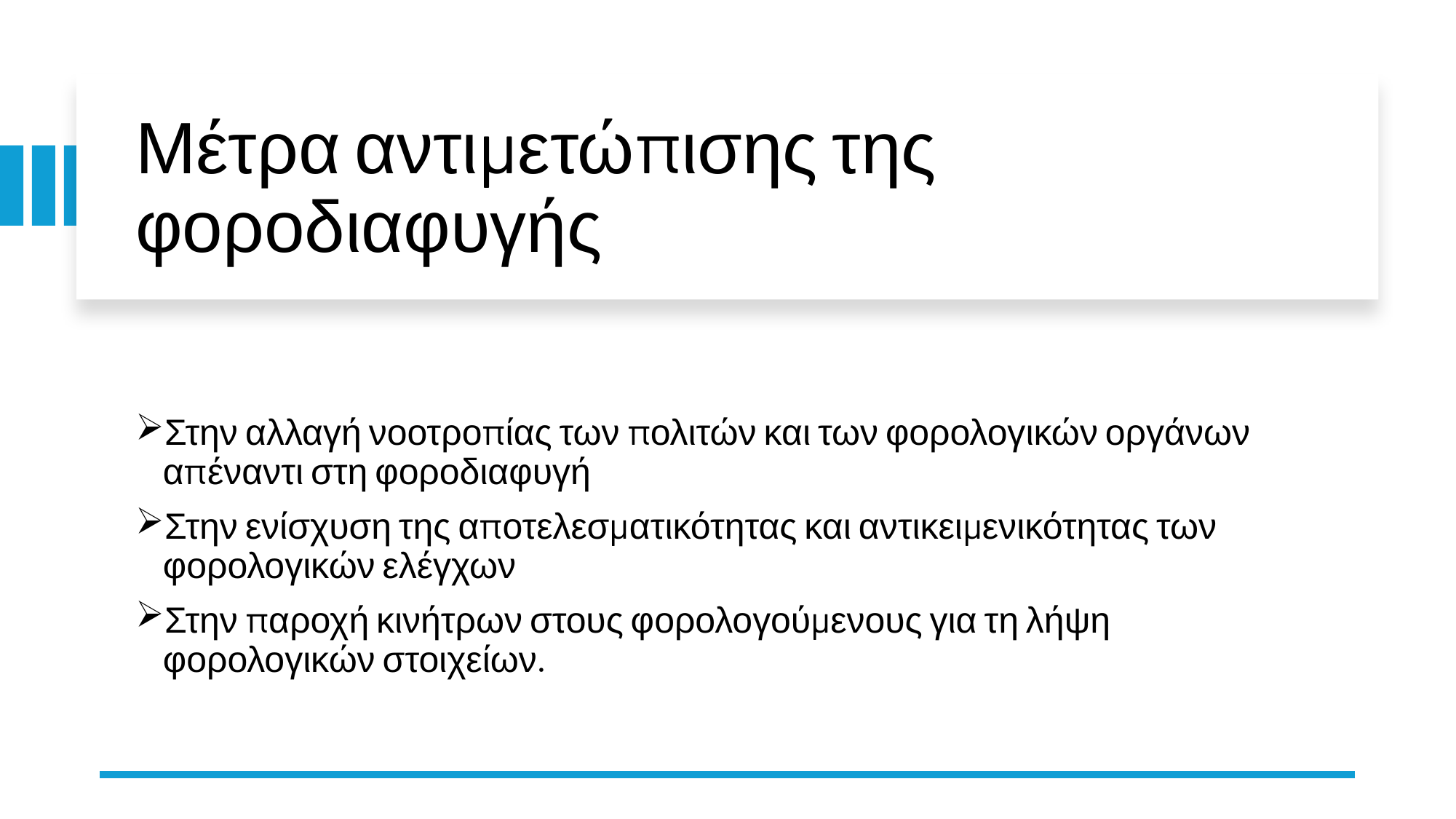

# Μέτρα αντιμετώπισης της φοροδιαφυγής

Στην αλλαγή νοοτροπίας των πολιτών και των φορολογικών οργάνων απέναντι στη φοροδιαφυγή
Στην ενίσχυση της αποτελεσματικότητας και αντικειμενικότητας των φορολογικών ελέγχων
Στην παροχή κινήτρων στους φορολογούμενους για τη λήψη φορολογικών στοιχείων.